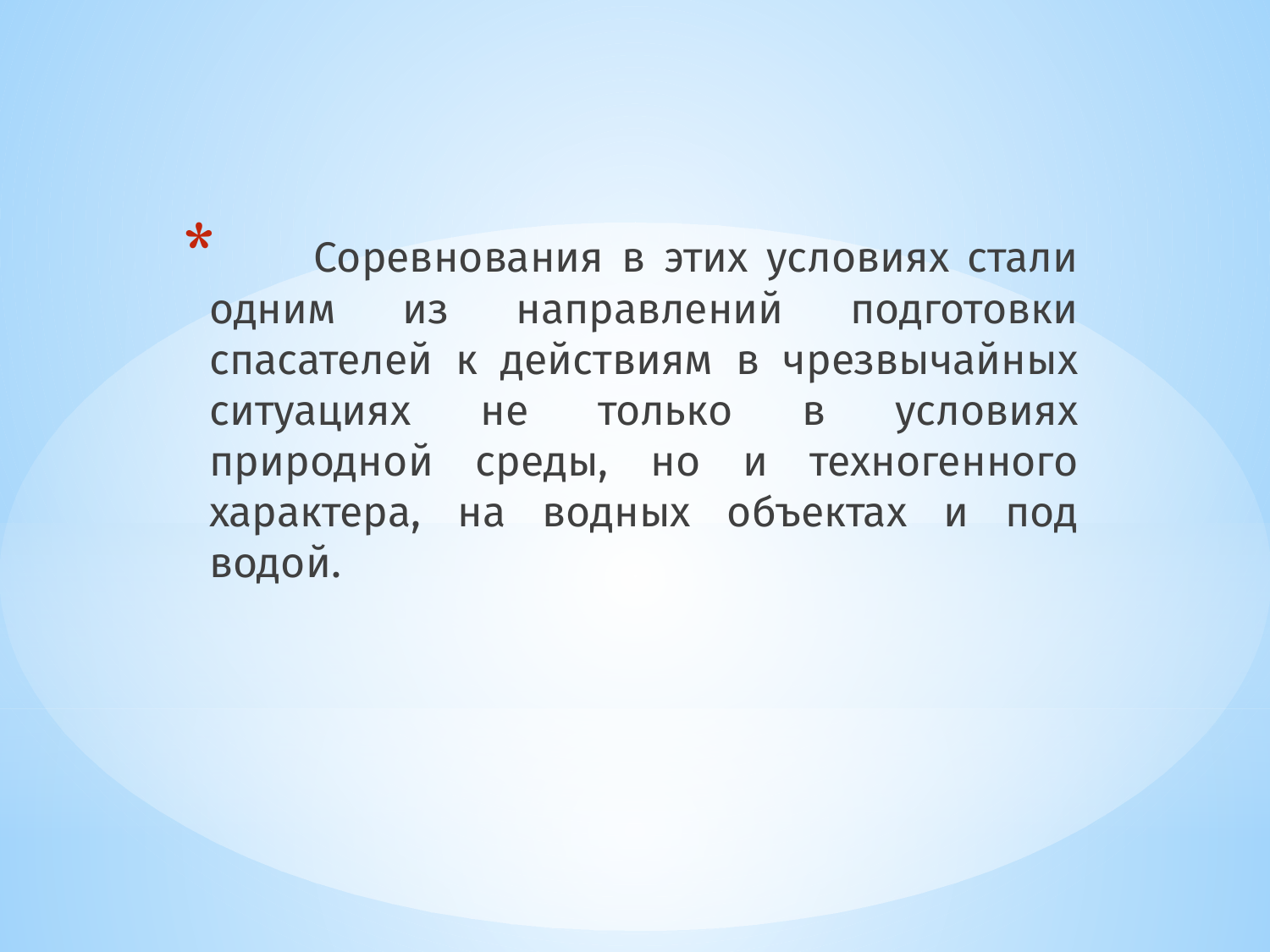

Соревнования в этих условиях стали одним из направлений подготовки спасателей к действиям в чрезвычайных ситуациях не только в условиях природной среды, но и техногенного характера, на водных объектах и под водой.